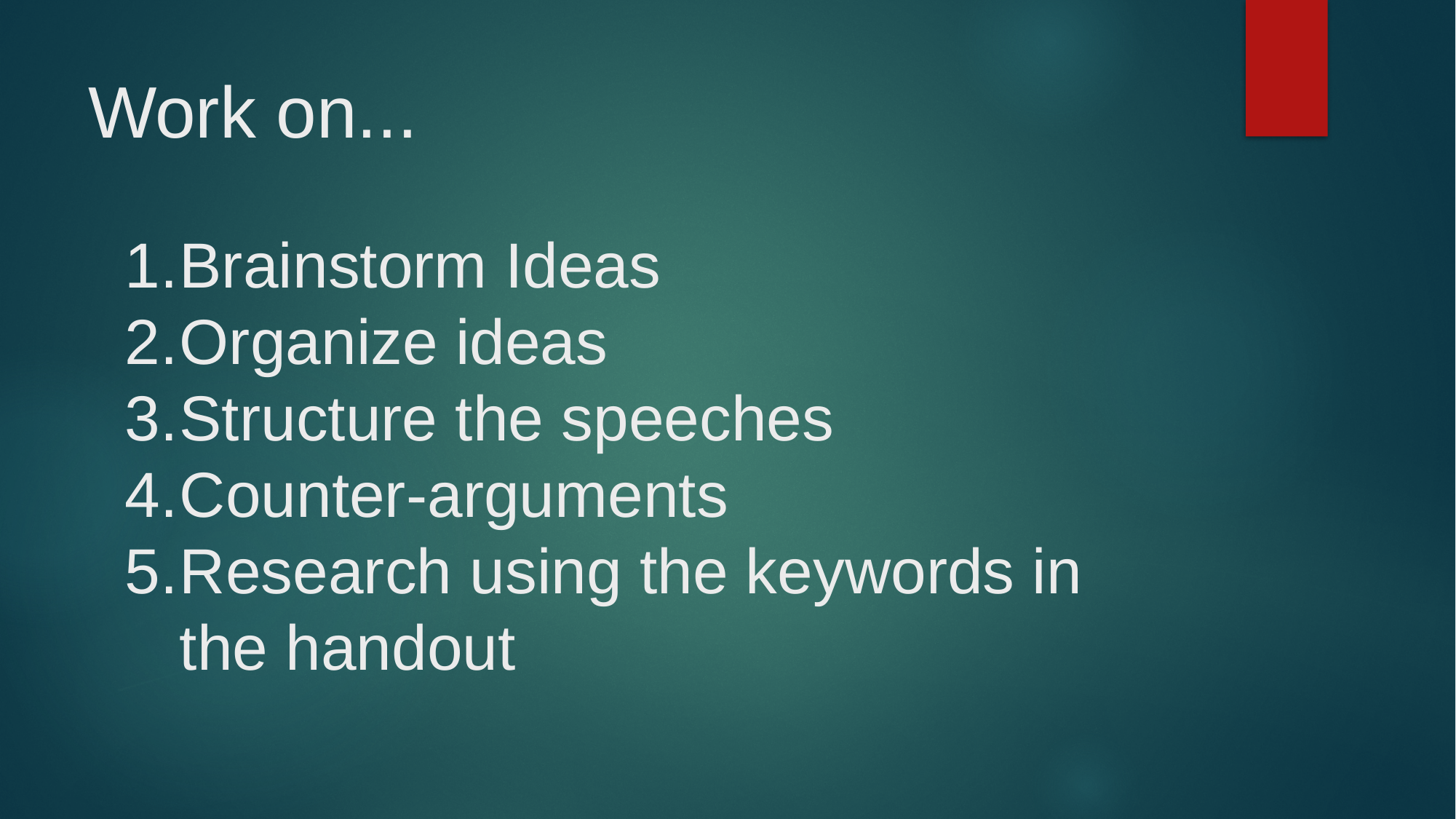

# Work on...
Brainstorm Ideas
Organize ideas
Structure the speeches
Counter-arguments
Research using the keywords in the handout